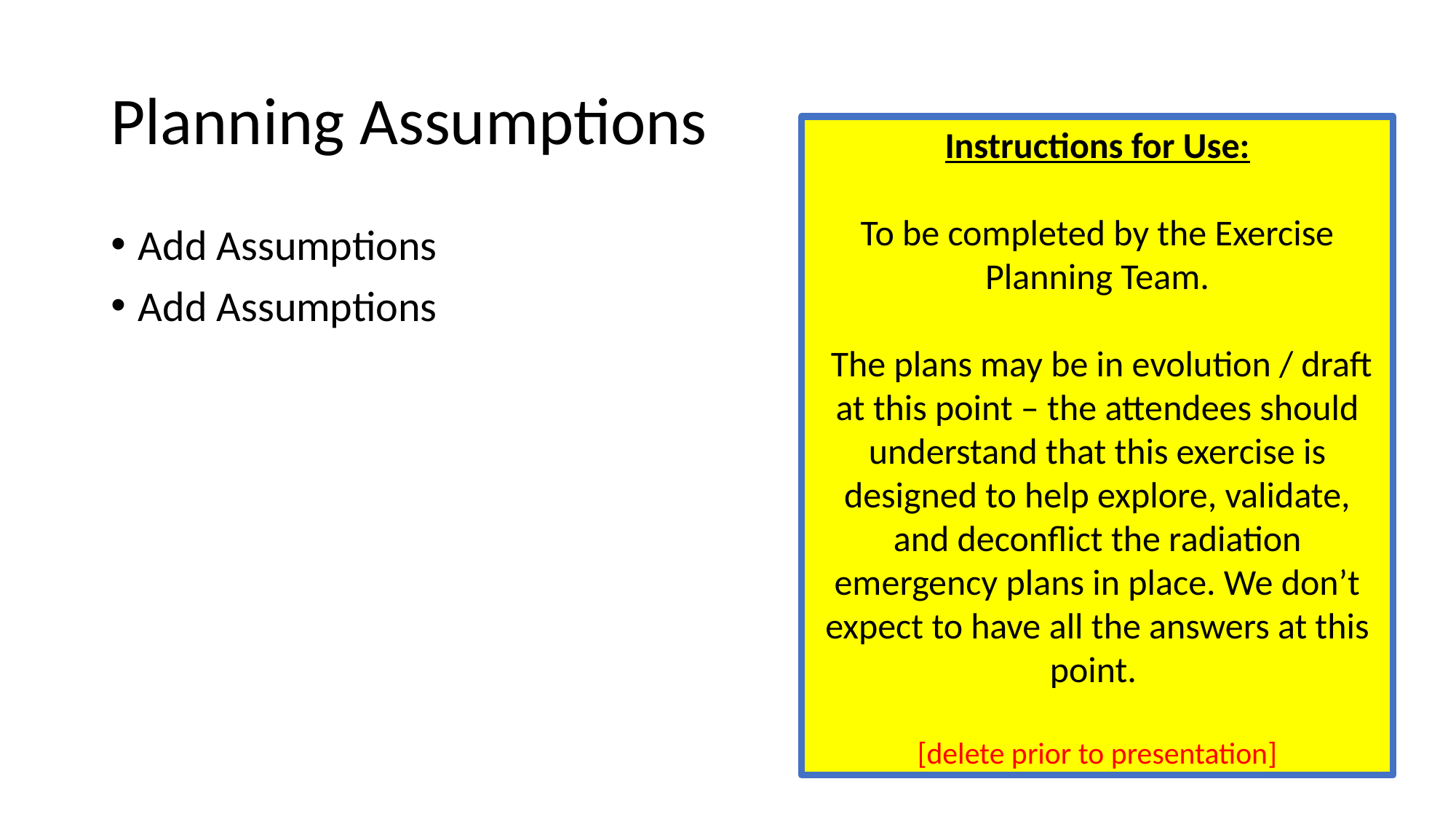

# Planning Assumptions
Instructions for Use:

To be completed by the Exercise Planning Team.

 The plans may be in evolution / draft at this point – the attendees should understand that this exercise is designed to help explore, validate, and deconflict the radiation emergency plans in place. We don’t expect to have all the answers at this point.

[delete prior to presentation]
Add Assumptions
Add Assumptions